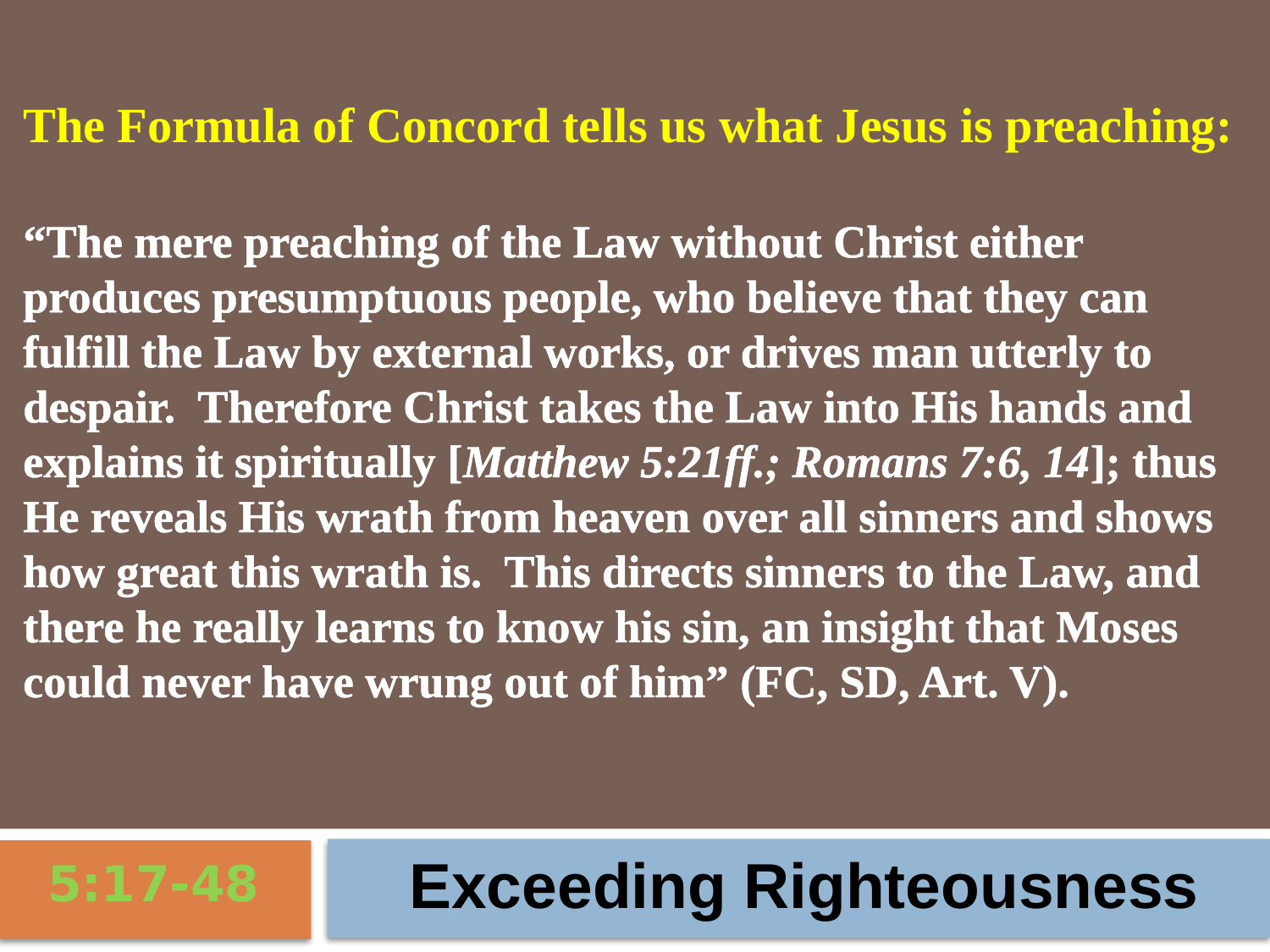

The Formula of Concord tells us what Jesus is preaching:

“The mere preaching of the Law without Christ either produces presumptuous people, who believe that they can fulfill the Law by external works, or drives man utterly to despair.  Therefore Christ takes the Law into His hands and explains it spiritually [Matthew 5:21ff.; Romans 7:6, 14]; thus He reveals His wrath from heaven over all sinners and shows how great this wrath is.  This directs sinners to the Law, and there he really learns to know his sin, an insight that Moses could never have wrung out of him” (FC, SD, Art. V).
Exceeding Righteousness
5:17-48